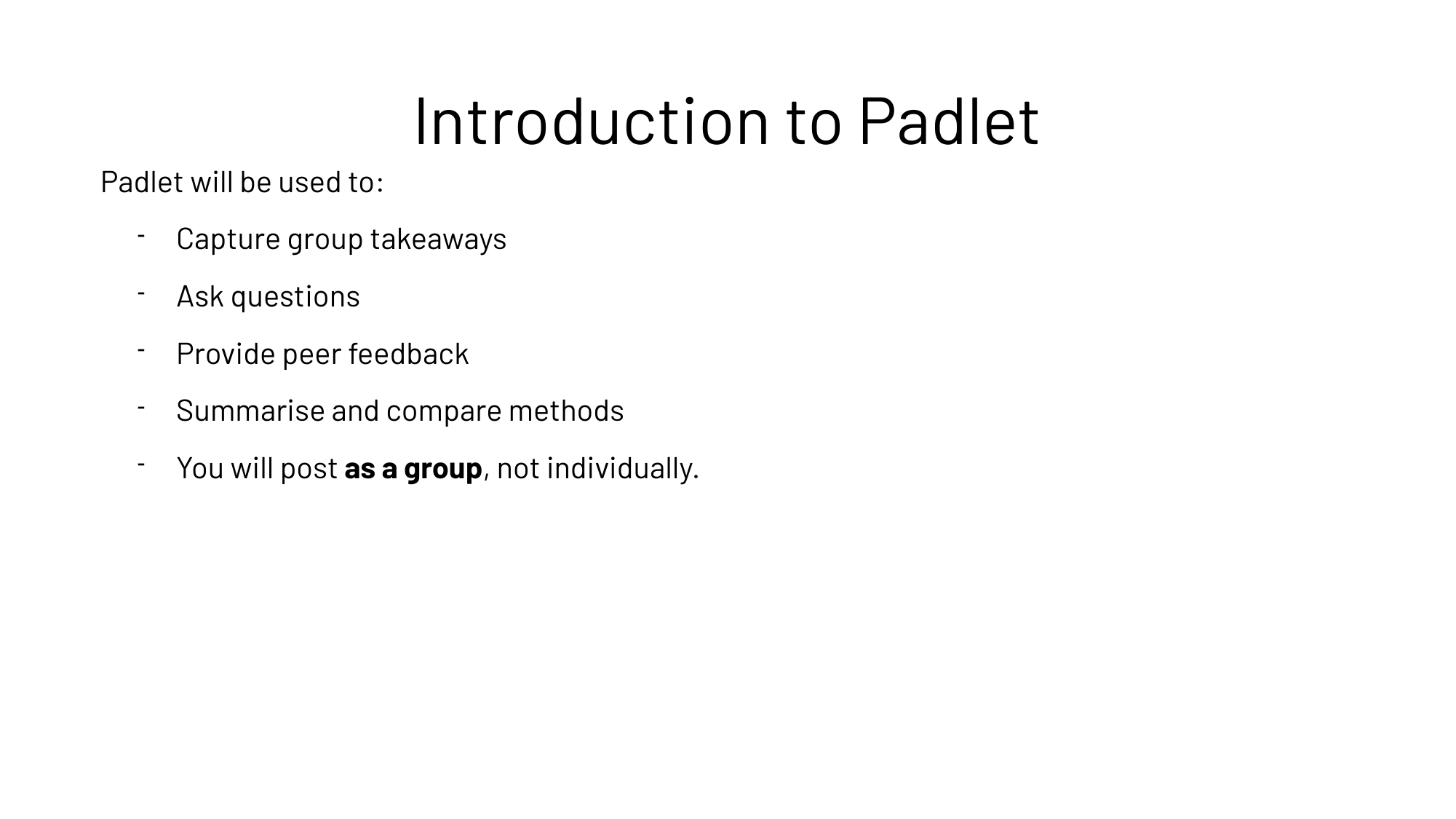

# Introduction to Padlet
Padlet will be used to:
Capture group takeaways
Ask questions
Provide peer feedback
Summarise and compare methods
You will post as a group, not individually.